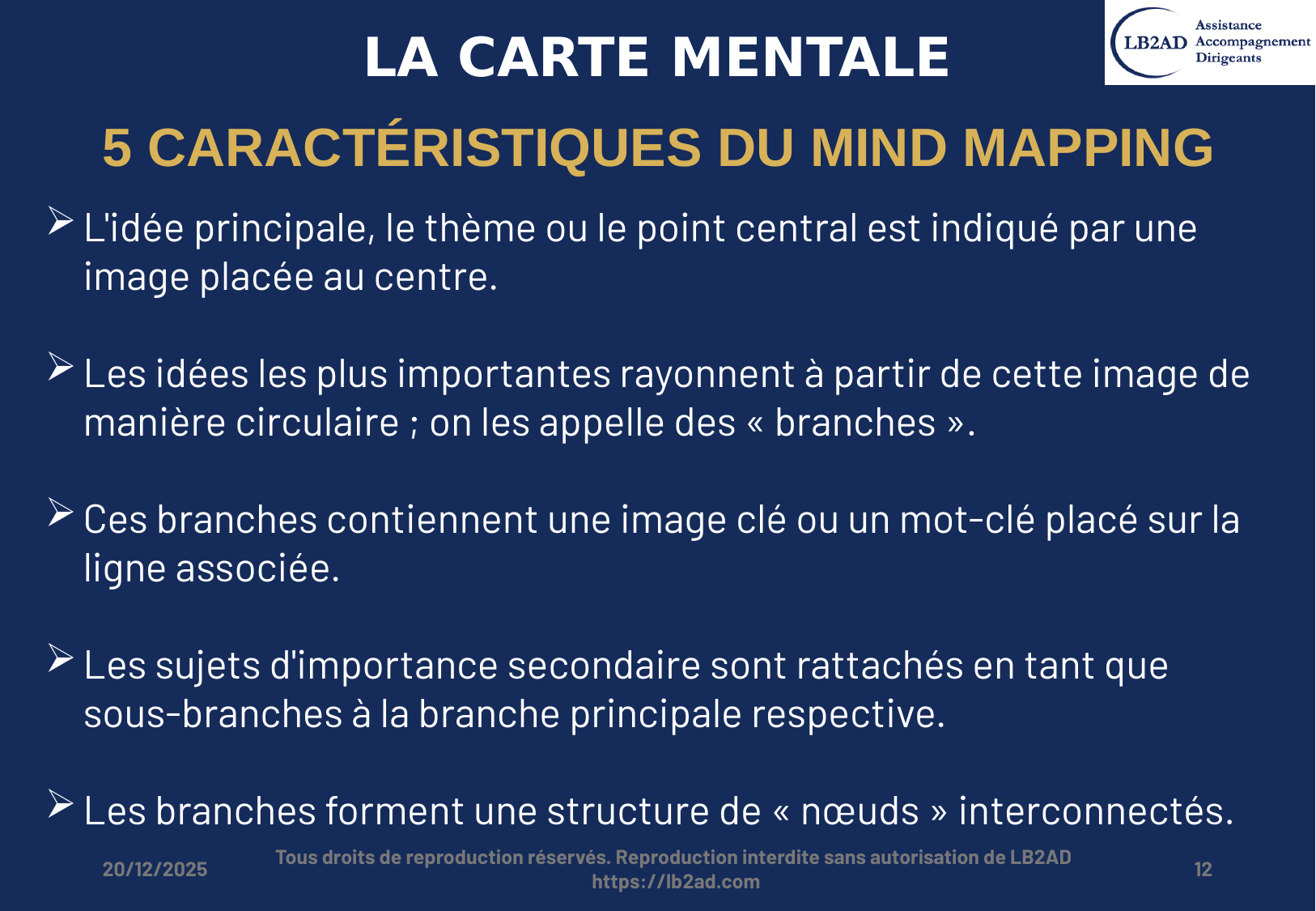

# LA CARTE MENTALE
5 CARACTÉRISTIQUES DU MIND MAPPING
L'idée principale, le thème ou le point central est indiqué par une image placée au centre.

Les idées les plus importantes rayonnent à partir de cette image de manière circulaire ; on les appelle des « branches ».

Ces branches contiennent une image clé ou un mot-clé placé sur la ligne associée.

Les sujets d'importance secondaire sont rattachés en tant que sous-branches à la branche principale respective.

Les branches forment une structure de « nœuds » interconnectés.
20/12/2025
Tous droits de reproduction réservés. Reproduction interdite sans autorisation de LB2AD  https://lb2ad.com
12